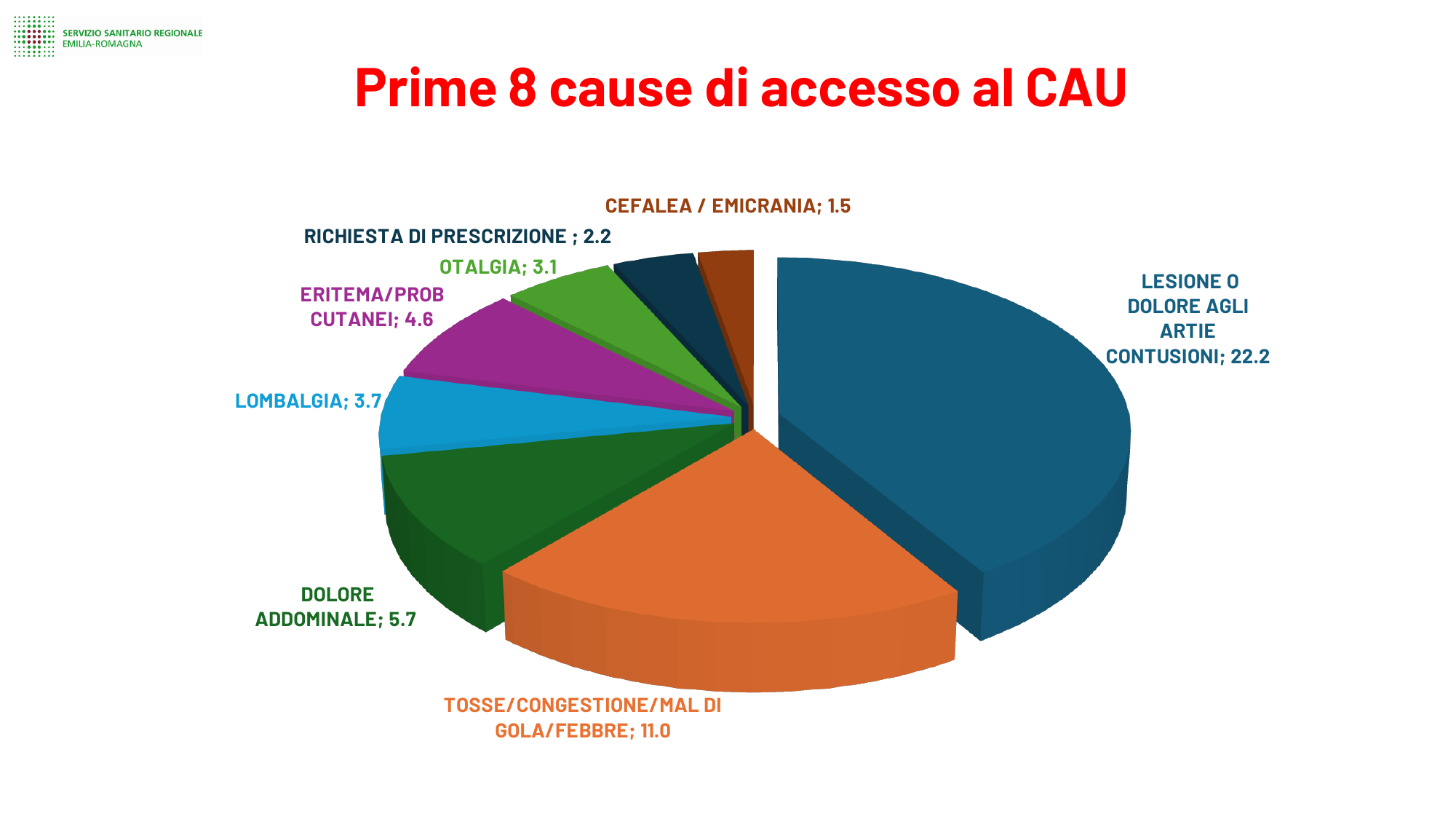

Prime 8 cause di accesso al CAU

[unsupported chart]